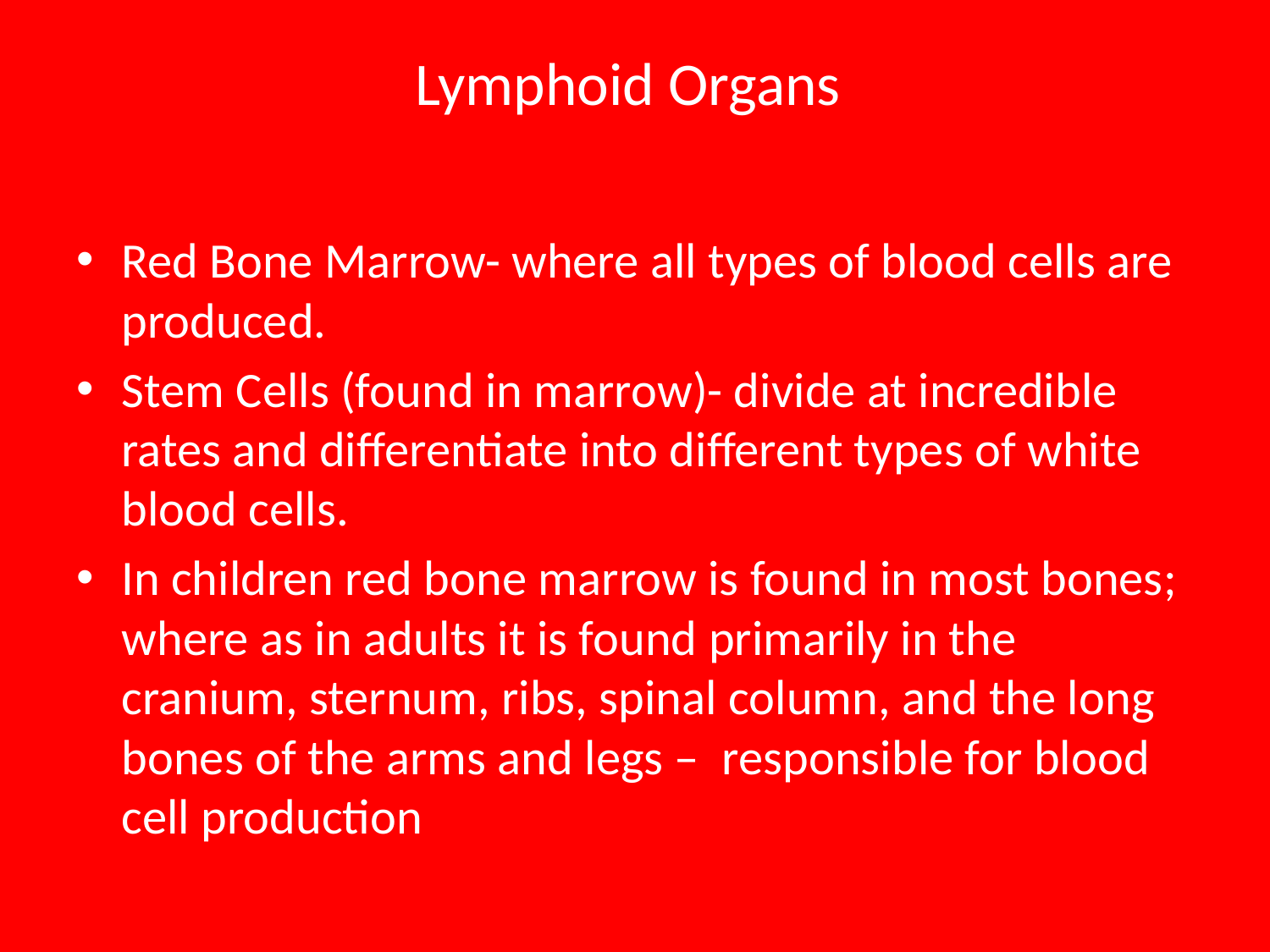

# Lymphoid Organs
Red Bone Marrow- where all types of blood cells are produced.
Stem Cells (found in marrow)- divide at incredible rates and differentiate into different types of white blood cells.
In children red bone marrow is found in most bones; where as in adults it is found primarily in the cranium, sternum, ribs, spinal column, and the long bones of the arms and legs –  responsible for blood cell production